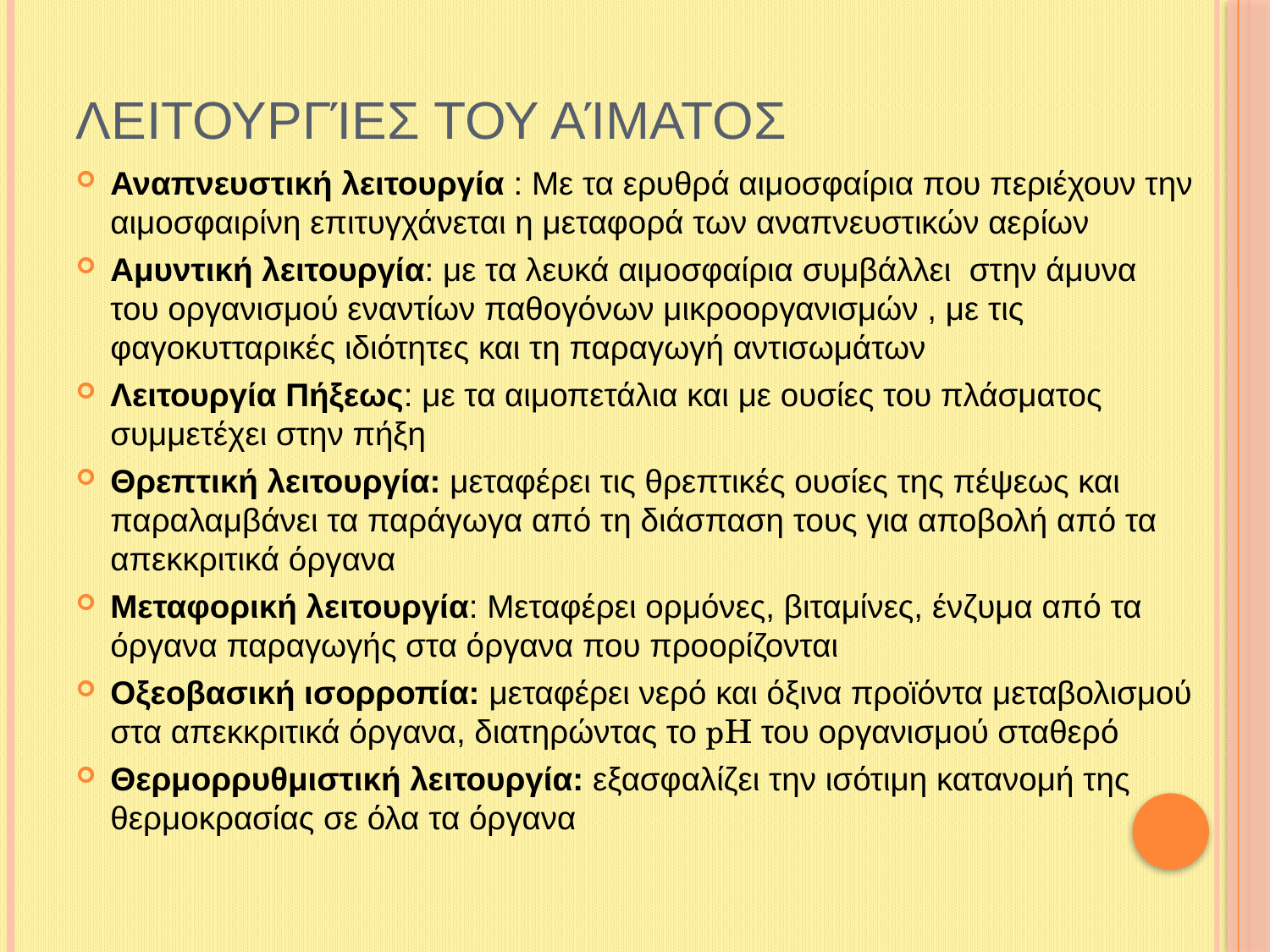

# Λειτουργίες του αίματος
Αναπνευστική λειτουργία : Με τα ερυθρά αιμοσφαίρια που περιέχουν την αιμοσφαιρίνη επιτυγχάνεται η μεταφορά των αναπνευστικών αερίων
Αμυντική λειτουργία: με τα λευκά αιμοσφαίρια συμβάλλει  στην άμυνα του οργανισμού εναντίων παθογόνων μικροοργανισμών , με τις φαγοκυτταρικές ιδιότητες και τη παραγωγή αντισωμάτων
Λειτουργία Πήξεως: με τα αιμοπετάλια και με ουσίες του πλάσματος συμμετέχει στην πήξη
Θρεπτική λειτουργία: μεταφέρει τις θρεπτικές ουσίες της πέψεως και παραλαμβάνει τα παράγωγα από τη διάσπαση τους για αποβολή από τα απεκκριτικά όργανα
Μεταφορική λειτουργία: Μεταφέρει ορμόνες, βιταμίνες, ένζυμα από τα όργανα παραγωγής στα όργανα που προορίζονται
Οξεοβασική ισορροπία: μεταφέρει νερό και όξινα προϊόντα μεταβολισμού στα απεκκριτικά όργανα, διατηρώντας το pH του οργανισμού σταθερό
Θερμορρυθμιστική λειτουργία: εξασφαλίζει την ισότιμη κατανομή της θερμοκρασίας σε όλα τα όργανα